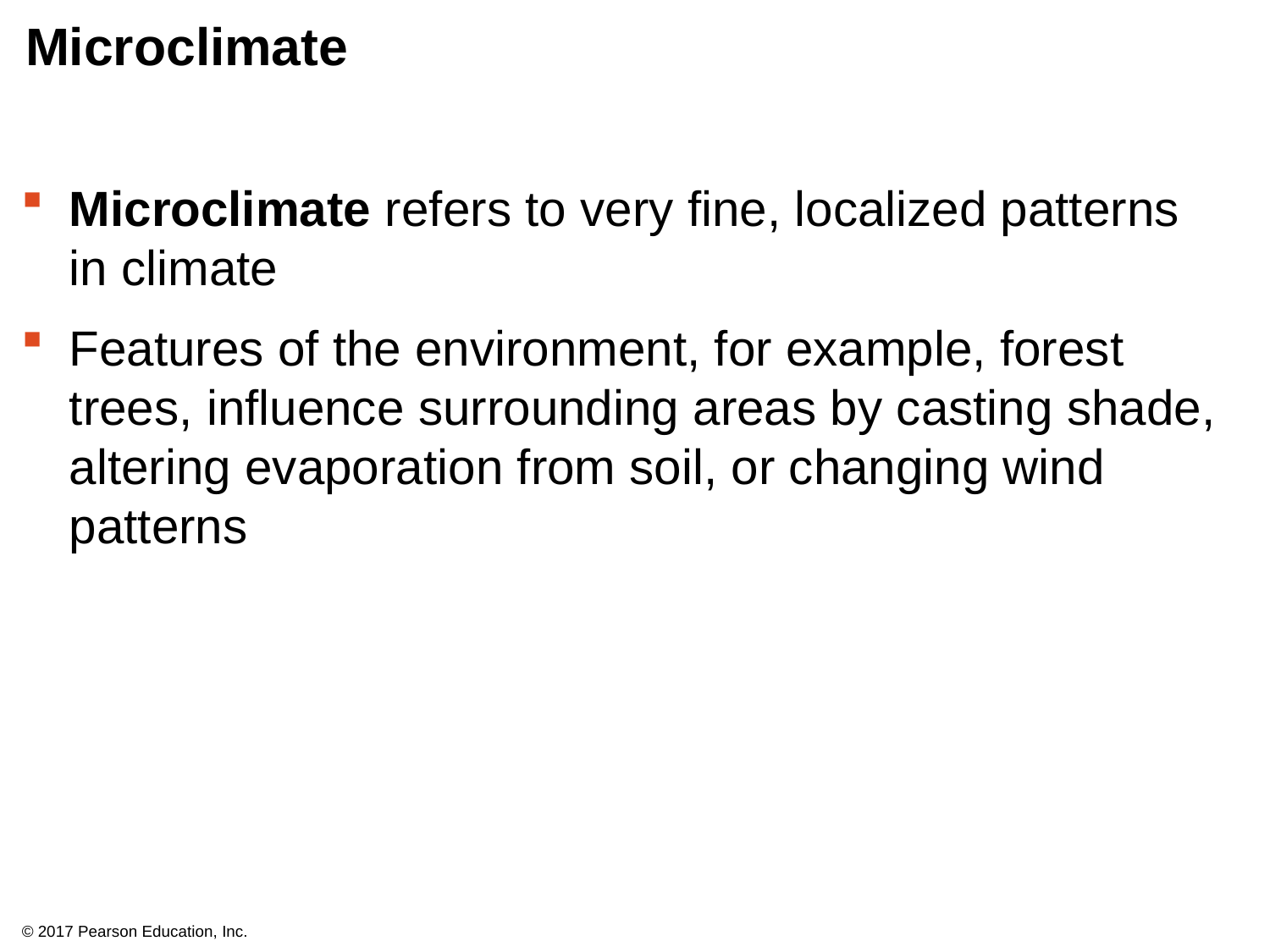

# Microclimate
Microclimate refers to very fine, localized patterns in climate
Features of the environment, for example, forest trees, influence surrounding areas by casting shade, altering evaporation from soil, or changing wind patterns
© 2017 Pearson Education, Inc.